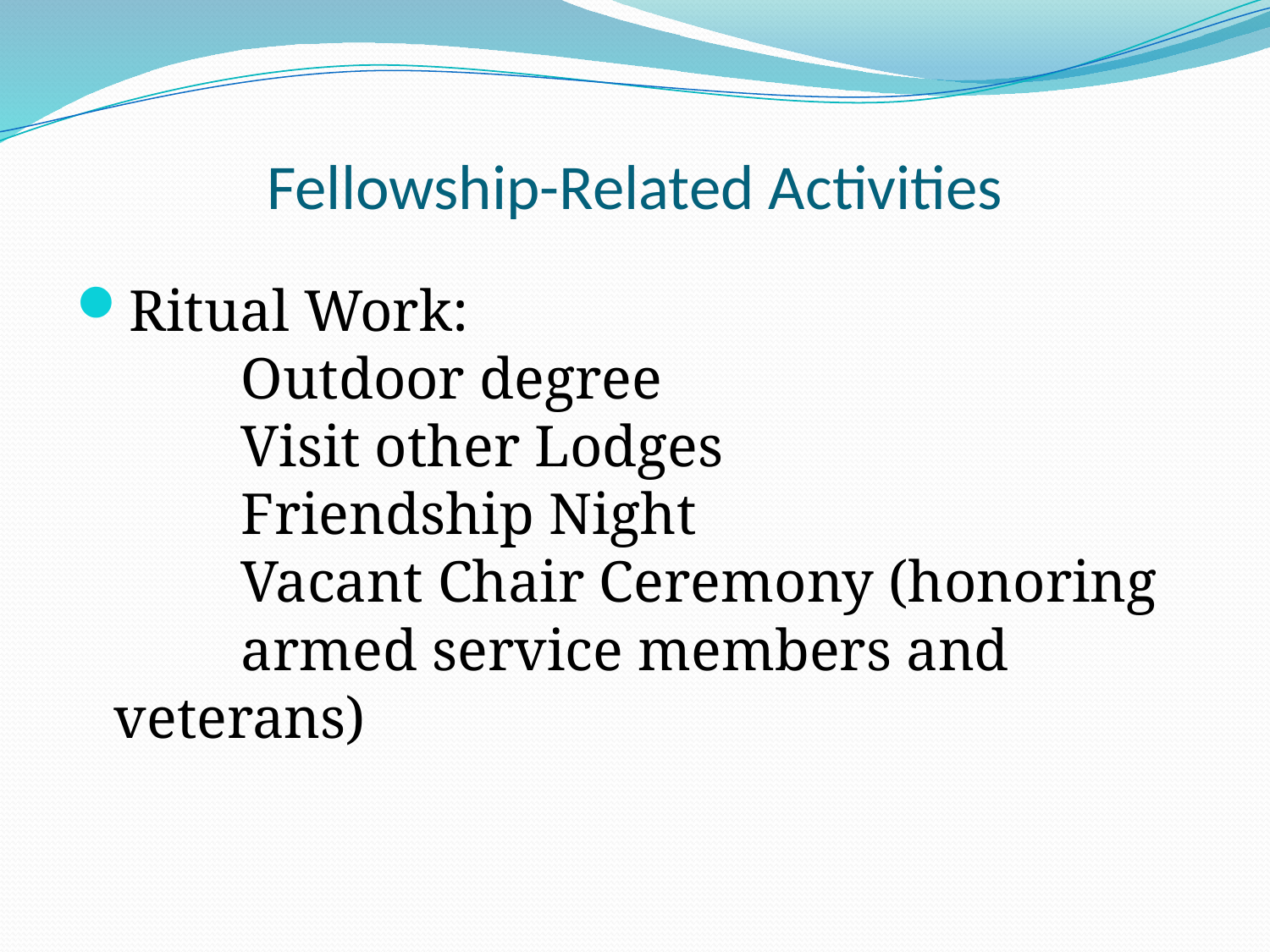

# Fellowship-Related Activities
Ritual Work:							Outdoor degree					Visit other Lodges					Friendship Night					Vacant Chair Ceremony (honoring 	armed service members and veterans)